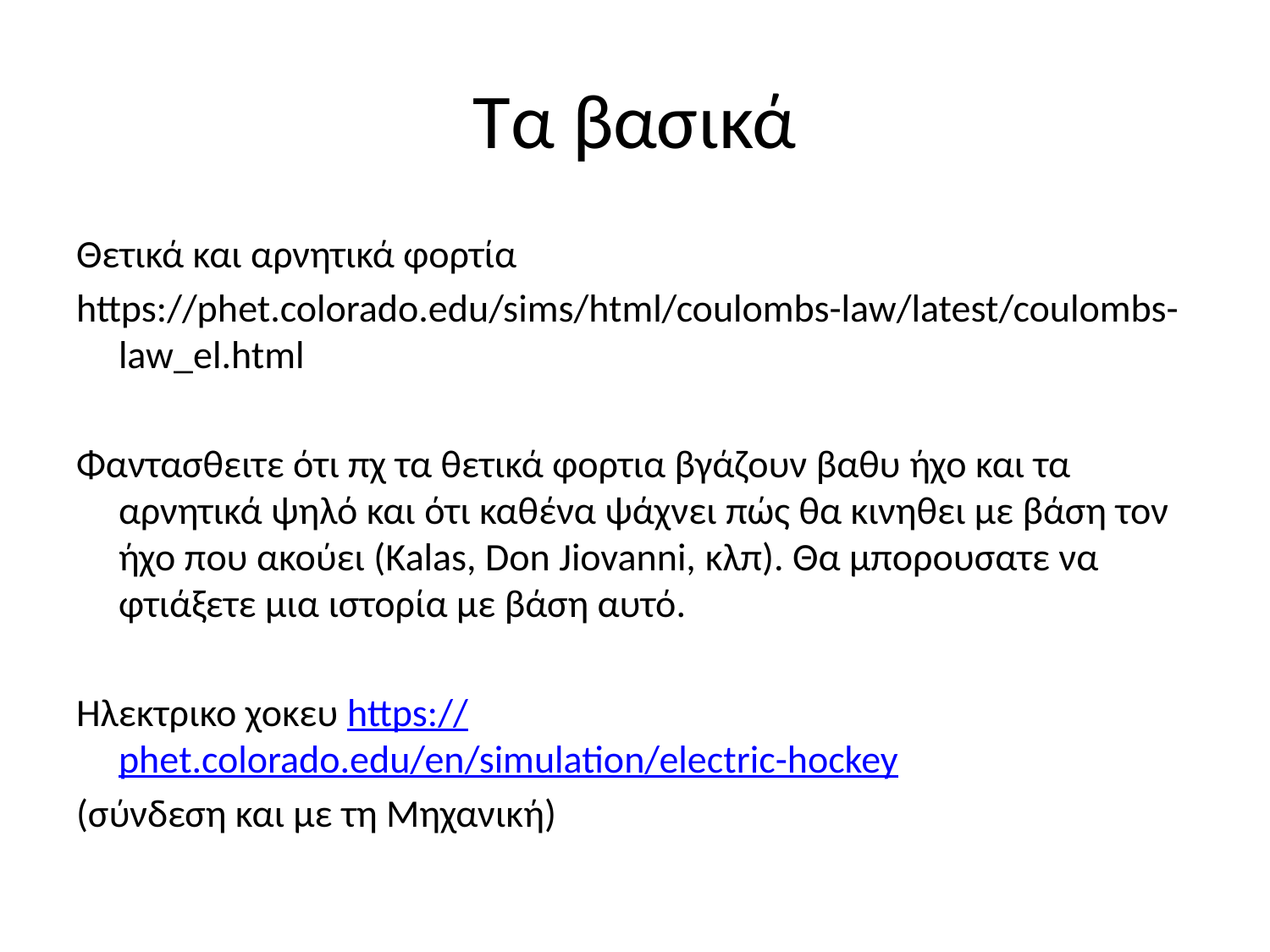

# Τα βασικά
Θετικά και αρνητικά φορτία
https://phet.colorado.edu/sims/html/coulombs-law/latest/coulombs-law_el.html

Φαντασθειτε ότι πχ τα θετικά φορτια βγάζουν βαθυ ήχο και τα αρνητικά ψηλό και ότι καθένα ψάχνει πώς θα κινηθει με βάση τον ήχο που ακούει (Kalas, Don Jiovanni, κλπ). Θα μπορουσατε να φτιάξετε μια ιστορία με βάση αυτό.

Ηλεκτρικο χοκευ https://phet.colorado.edu/en/simulation/electric-hockey
(σύνδεση και με τη Μηχανική)